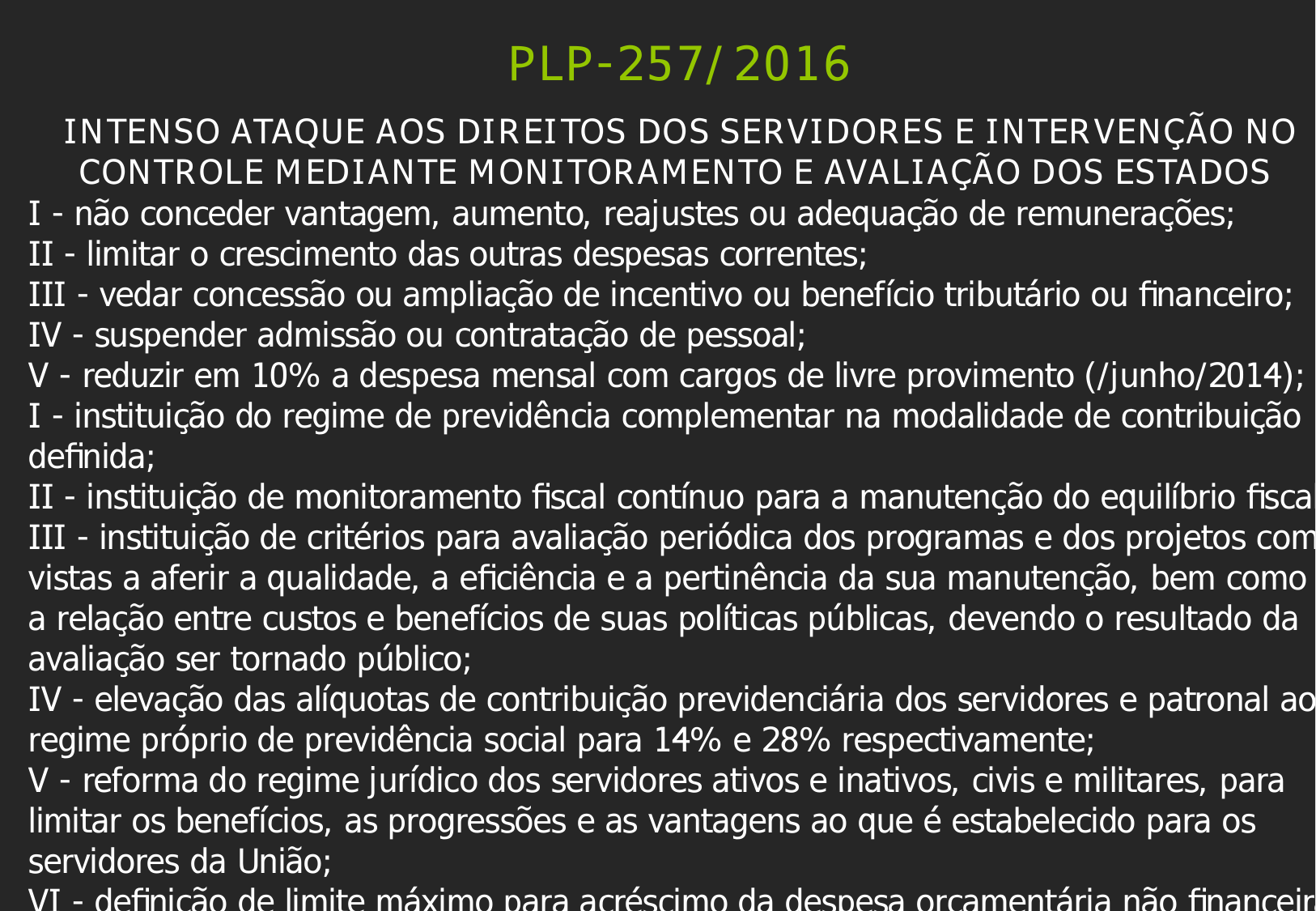

PLP-257/2016

INTENSO ATAQUE AOS DIREITOS DOS SERVIDORES E INTERVENÇÃO NO CONTROLE MEDIANTE MONITORAMENTO E AVALIAÇÃO DOS ESTADOS
I - não conceder vantagem, aumento, reajustes ou adequação de remunerações;
II - limitar o crescimento das outras despesas correntes;
III - vedar concessão ou ampliação de incentivo ou benefício tributário ou financeiro;
IV - suspender admissão ou contratação de pessoal;
V - reduzir em 10% a despesa mensal com cargos de livre provimento (/junho/2014);
I - instituição do regime de previdência complementar na modalidade de contribuição definida;
II - instituição de monitoramento fiscal contínuo para a manutenção do equilíbrio fiscal;
III - instituição de critérios para avaliação periódica dos programas e dos projetos com vistas a aferir a qualidade, a eficiência e a pertinência da sua manutenção, bem como a relação entre custos e benefícios de suas políticas públicas, devendo o resultado da avaliação ser tornado público;
IV - elevação das alíquotas de contribuição previdenciária dos servidores e patronal ao
regime próprio de previdência social para 14% e 28% respectivamente;
V - reforma do regime jurídico dos servidores ativos e inativos, civis e militares, para
limitar os benefícios, as progressões e as vantagens ao que é estabelecido para os servidores da União;
VI - definição de limite máximo para acréscimo da despesa orçamentária não financeira